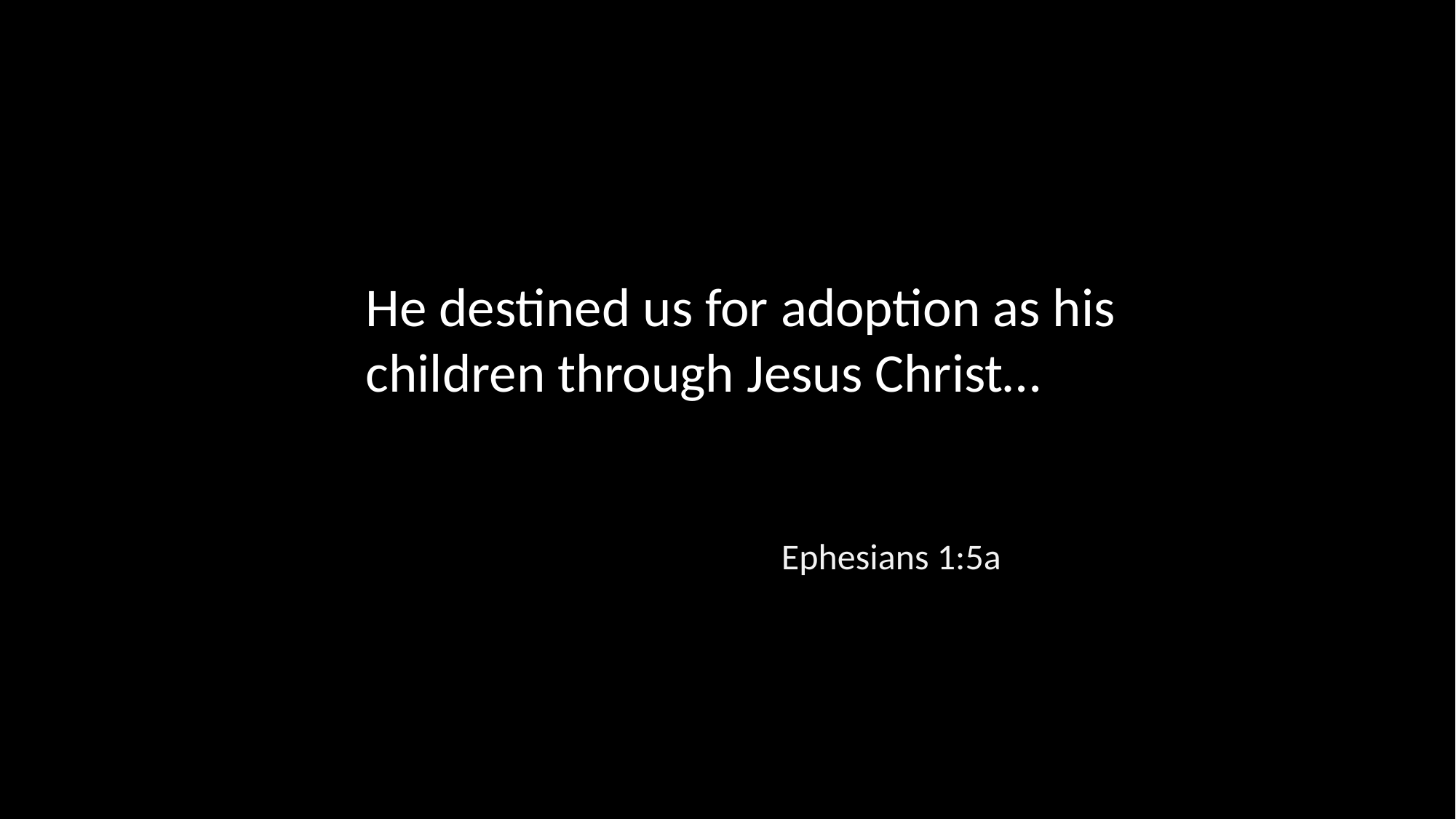

He destined us for adoption as his children through Jesus Christ…
Ephesians 1:5a